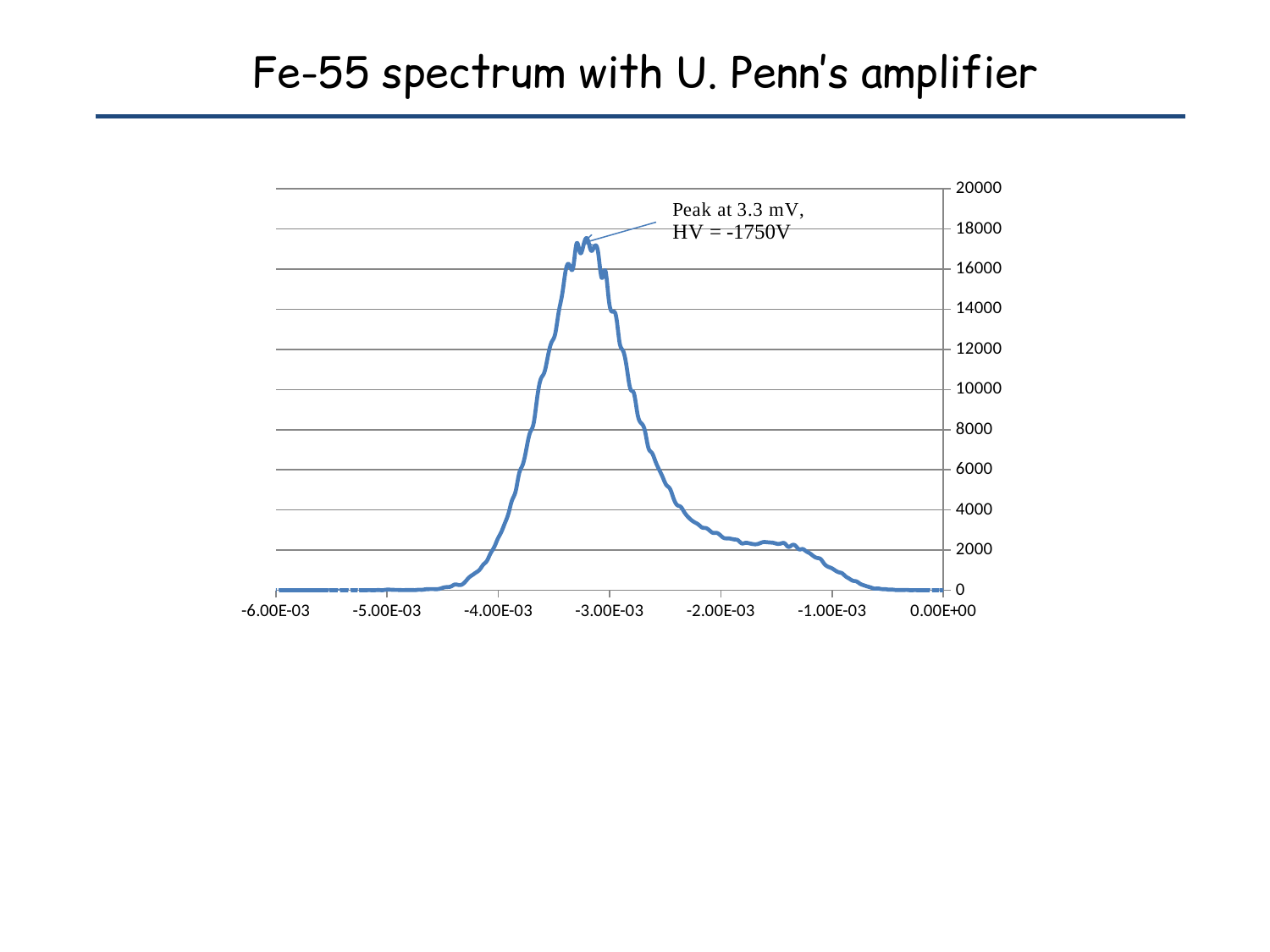

Fe-55 spectrum with U. Penn’s amplifier

### Chart

| Category |  |
|---|---|